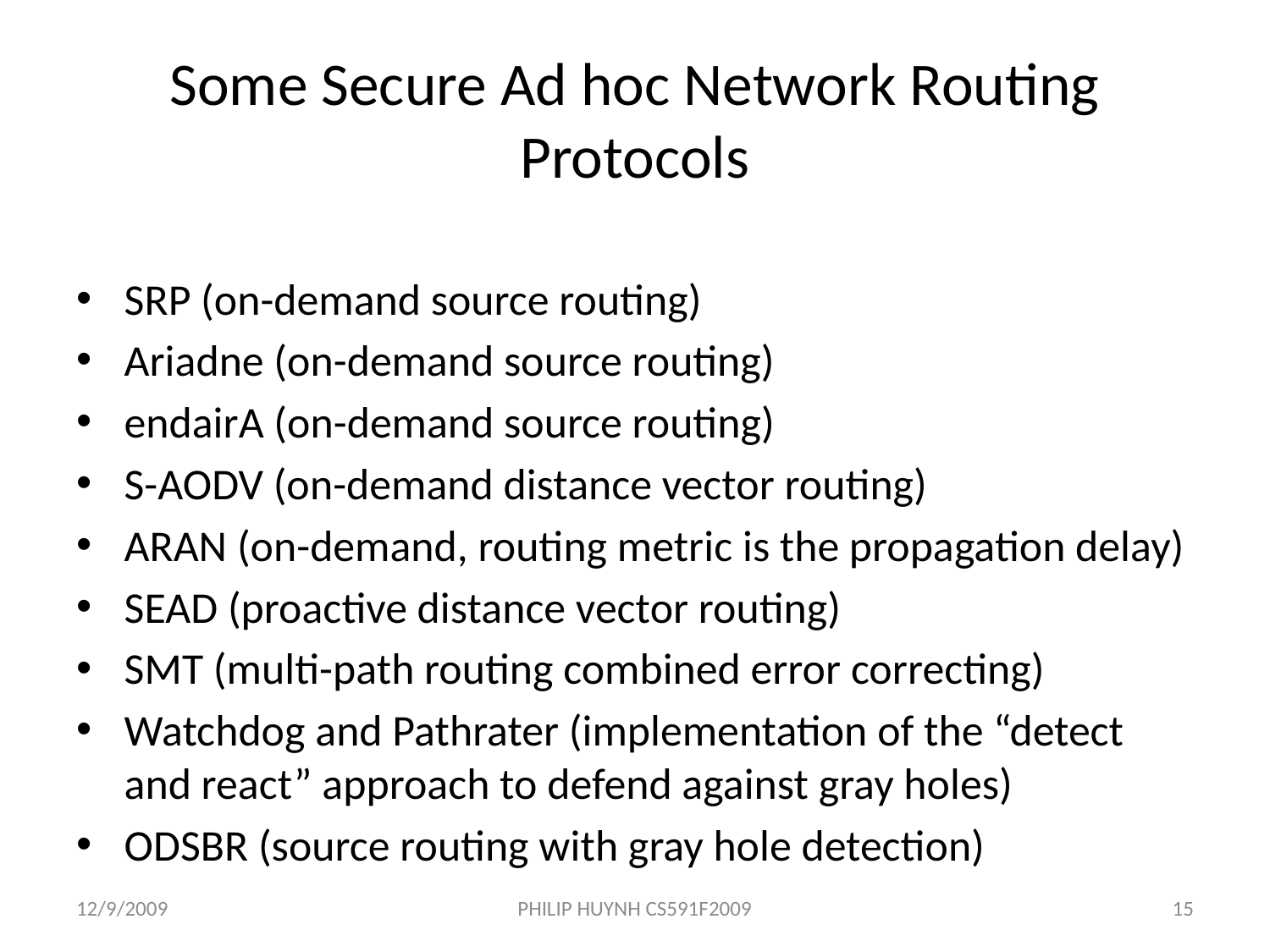

# Some Secure Ad hoc Network Routing Protocols
SRP (on-demand source routing)
Ariadne (on-demand source routing)
endairA (on-demand source routing)
S-AODV (on-demand distance vector routing)
ARAN (on-demand, routing metric is the propagation delay)
SEAD (proactive distance vector routing)
SMT (multi-path routing combined error correcting)
Watchdog and Pathrater (implementation of the “detect and react” approach to defend against gray holes)
ODSBR (source routing with gray hole detection)

12/9/2009
PHILIP HUYNH CS591F2009
15